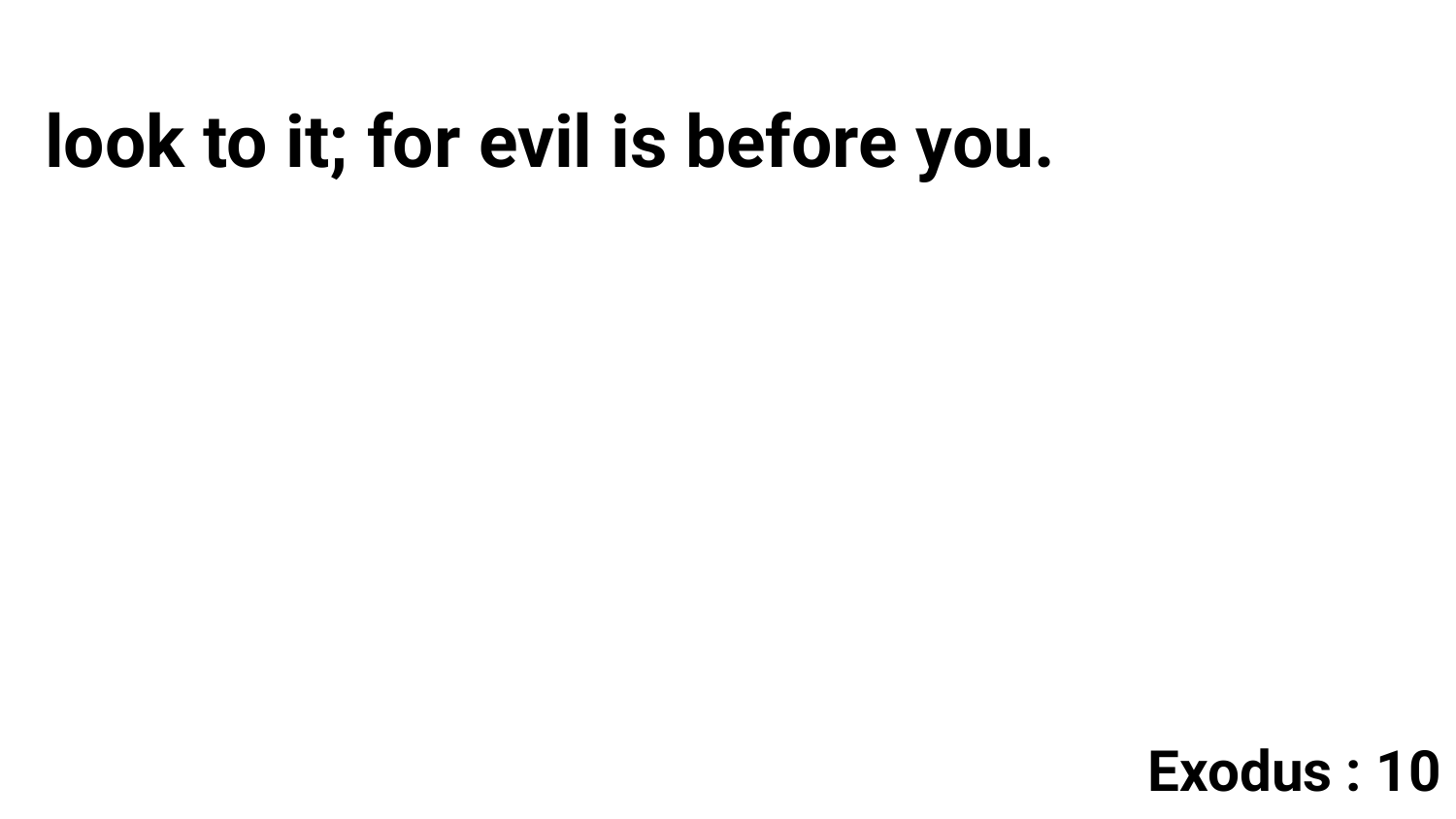

look to it; for evil is before you.
Exodus : 10